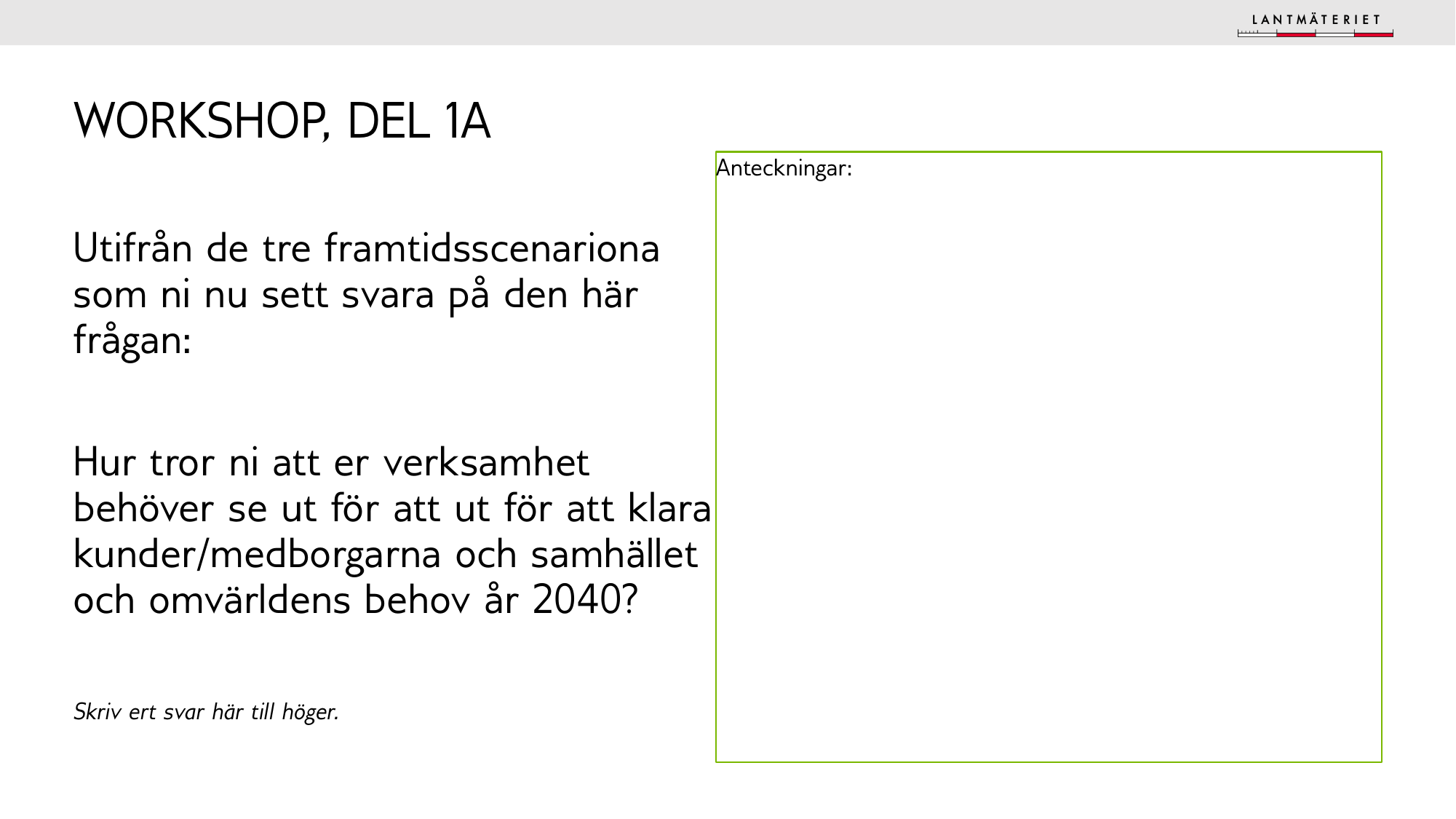

# Workshop, del 1a

Utifrån de tre framtidsscenariona som ni nu sett svara på den här frågan:

Hur tror ni att er verksamhet behöver se ut för att ut för att klara kunder/medborgarna och samhället och omvärldens behov år 2040?

Skriv ert svar här till höger.

Anteckningar: